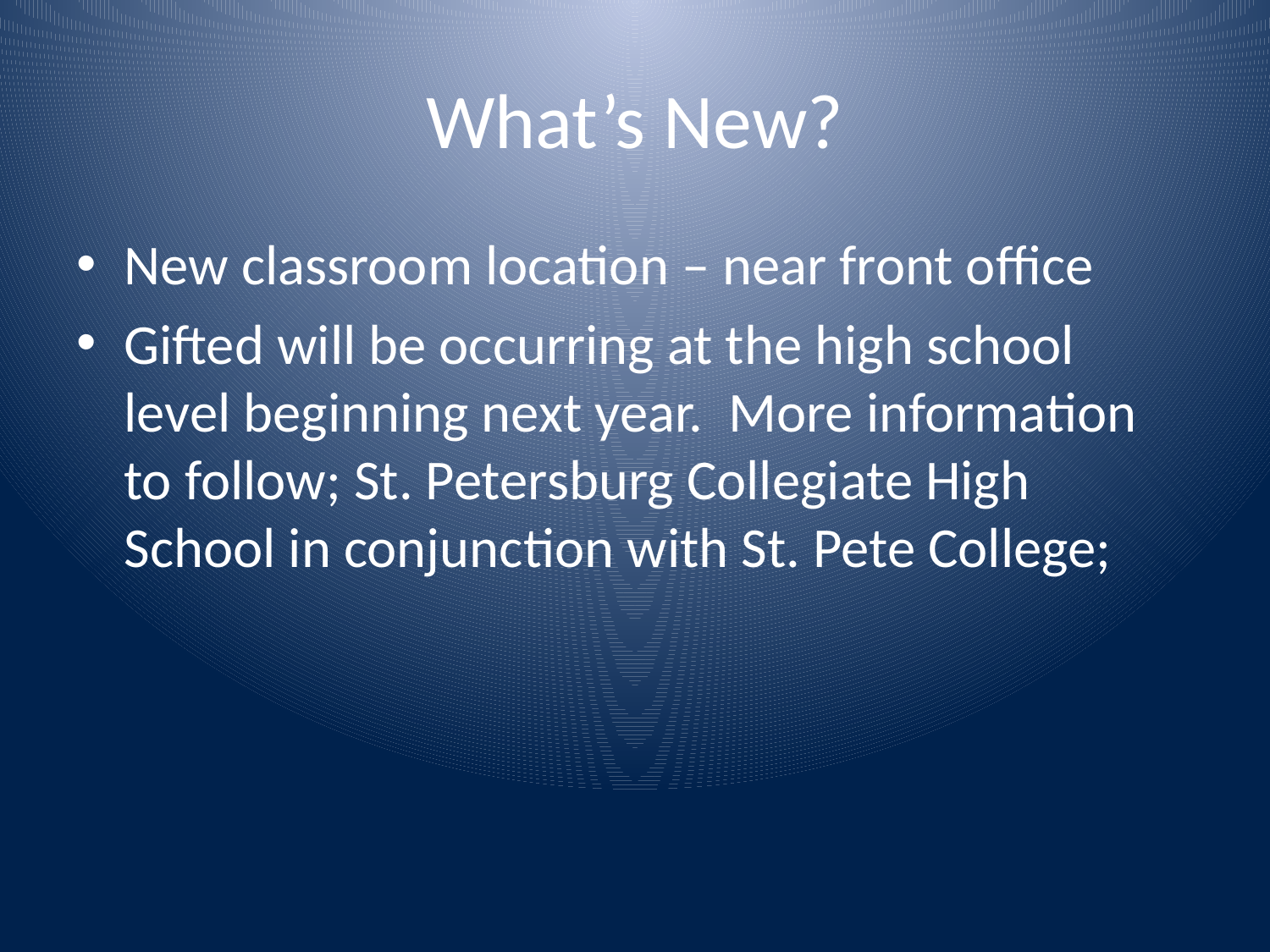

# What’s New?
New classroom location – near front office
Gifted will be occurring at the high school level beginning next year.  More information to follow; St. Petersburg Collegiate High School in conjunction with St. Pete College;